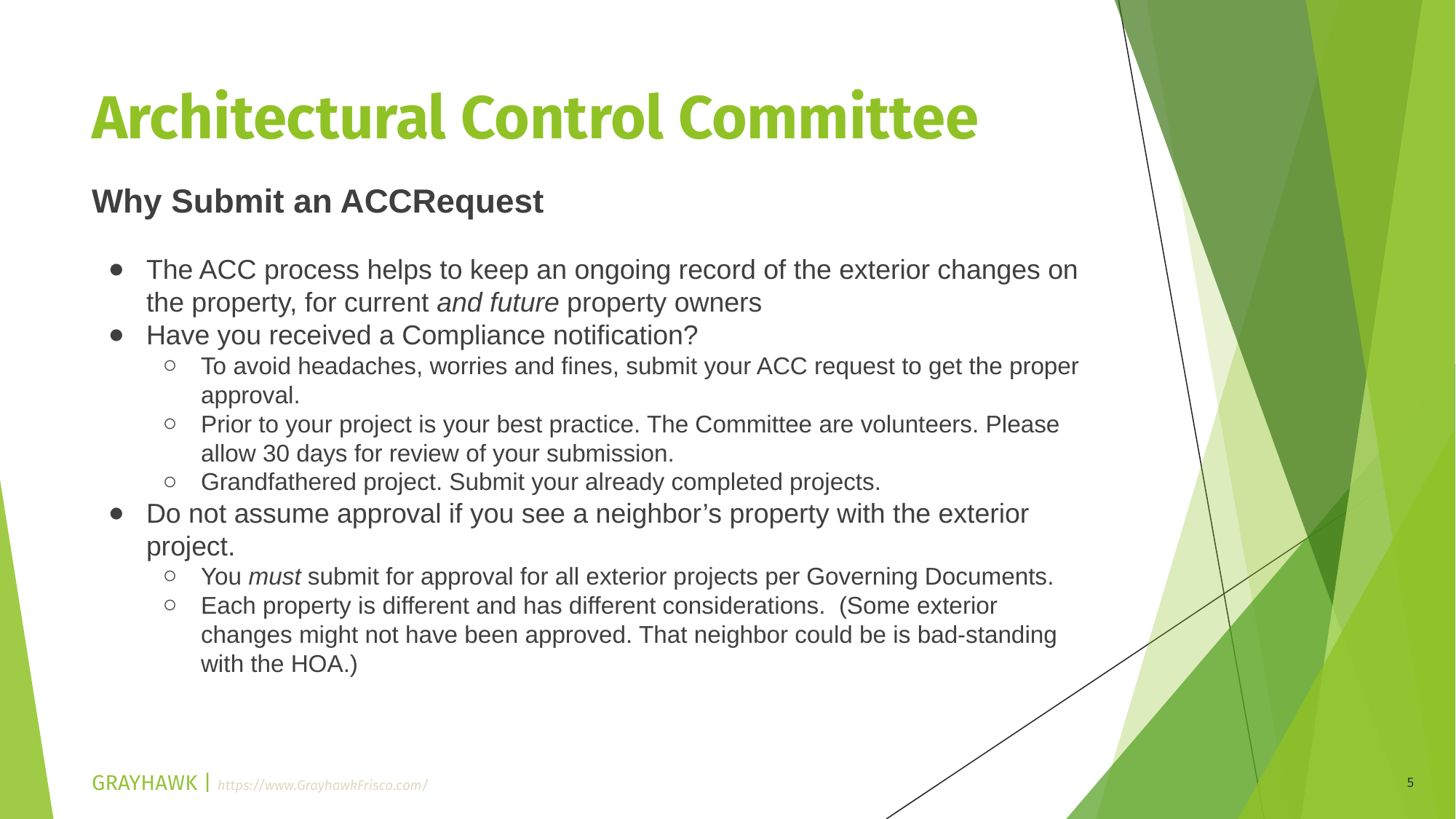

# Architectural Control Committee
Why Submit an ACCRequest

The ACC process helps to keep an ongoing record of the exterior changes on the property, for current and future property owners
Have you received a Compliance notification?
To avoid headaches, worries and fines, submit your ACC request to get the proper approval.
Prior to your project is your best practice. The Committee are volunteers. Please allow 30 days for review of your submission.
Grandfathered project. Submit your already completed projects.
Do not assume approval if you see a neighbor’s property with the exterior project.
You must submit for approval for all exterior projects per Governing Documents.
Each property is different and has different considerations.  (Some exterior changes might not have been approved. That neighbor could be is bad-standing with the HOA.)

GRAYHAWK | https://www.GrayhawkFrisco.com/
5